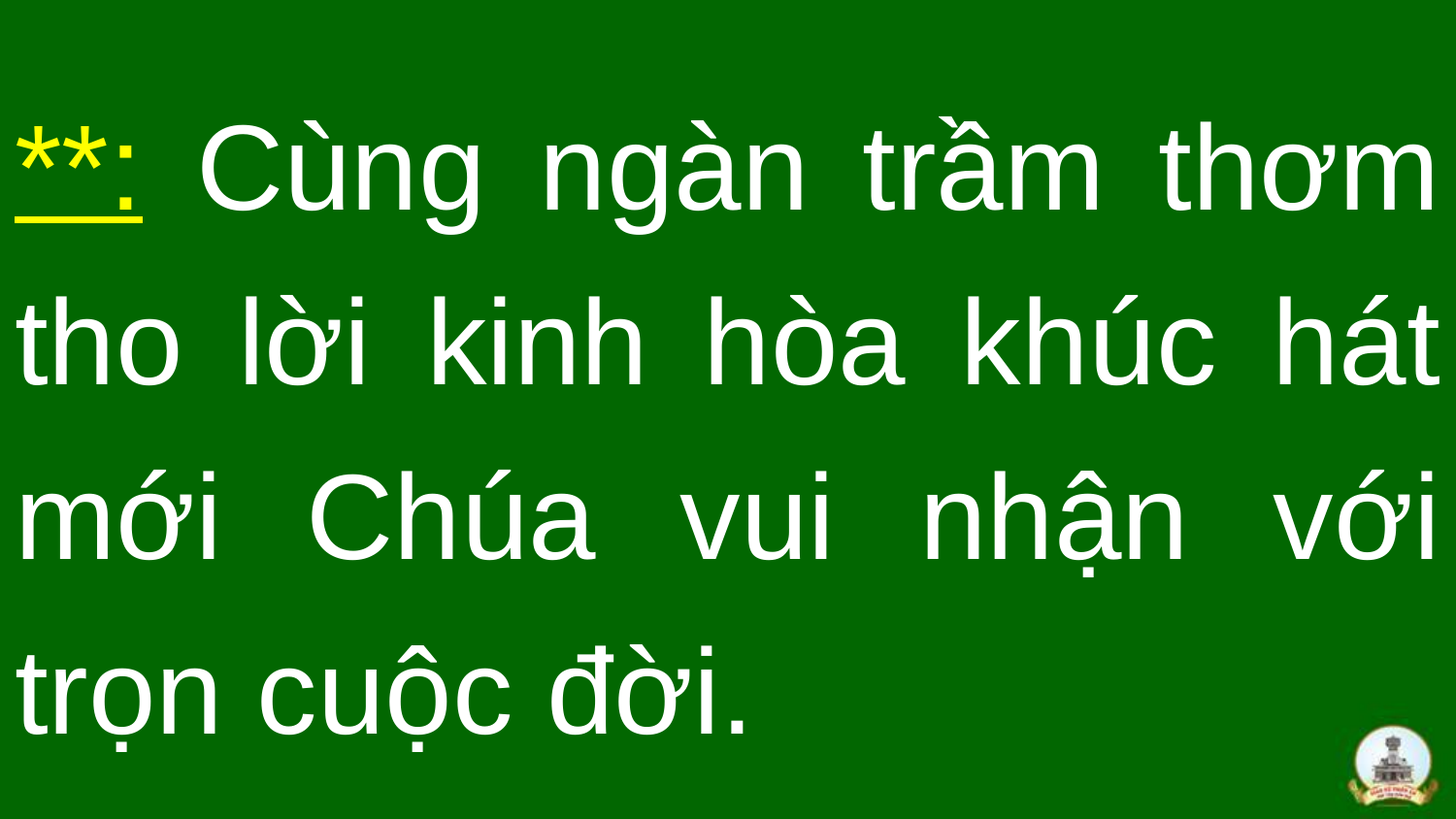

# **: Cùng ngàn trầm thơm tho lời kinh hòa khúc hát mới Chúa vui nhận với trọn cuộc đời.